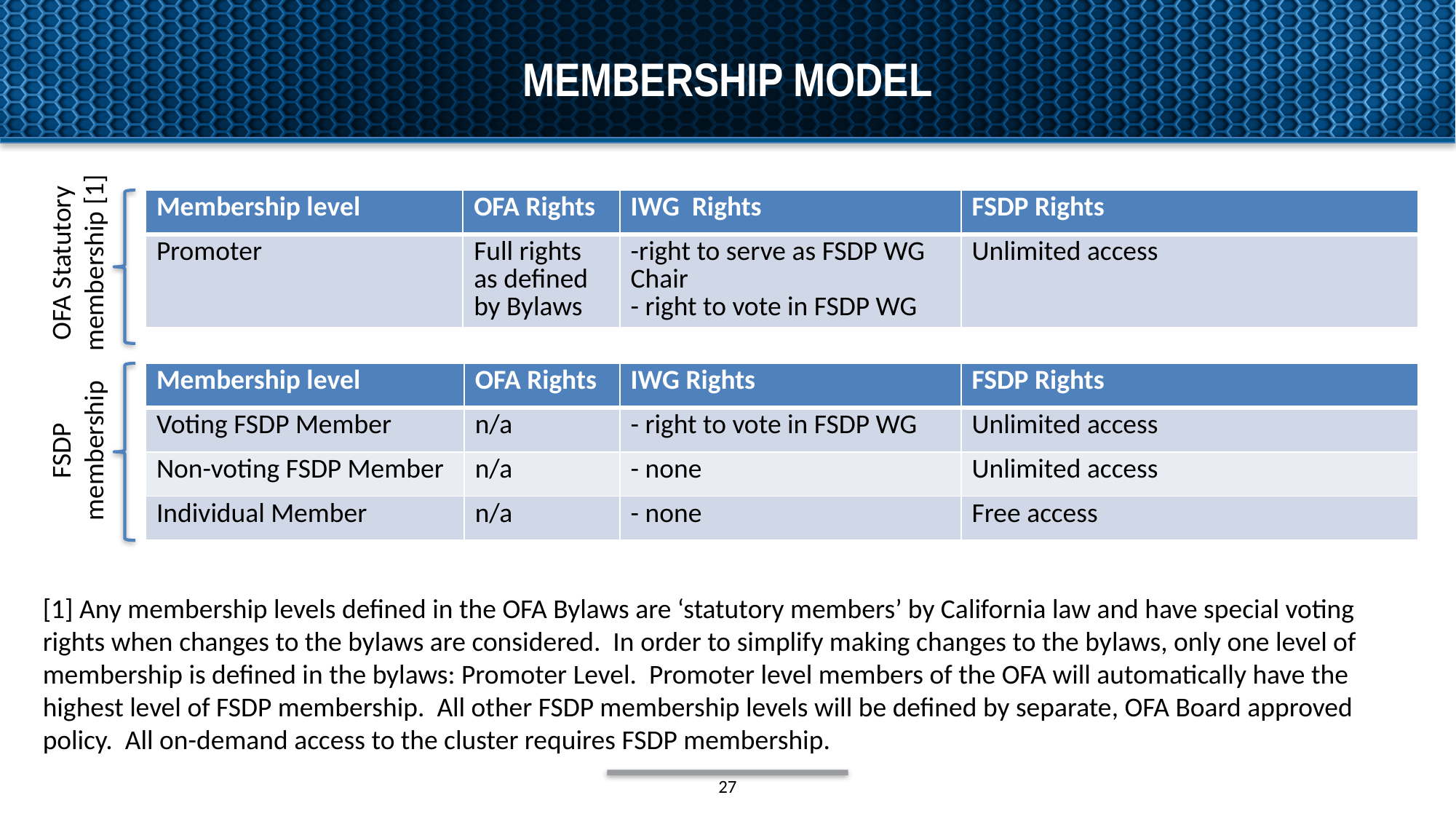

# Membership model

| Membership level | OFA Rights | IWG Rights | FSDP Rights |
| --- | --- | --- | --- |
| Promoter | Full rights as defined by Bylaws | -right to serve as FSDP WG Chair - right to vote in FSDP WG | Unlimited access |
OFA Statutory membership [1]

| Membership level | OFA Rights | IWG Rights | FSDP Rights |
| --- | --- | --- | --- |
| Voting FSDP Member | n/a | - right to vote in FSDP WG | Unlimited access |
| Non-voting FSDP Member | n/a | - none | Unlimited access |
| Individual Member | n/a | - none | Free access |
FSDP membership
[1] Any membership levels defined in the OFA Bylaws are ‘statutory members’ by California law and have special voting rights when changes to the bylaws are considered.  In order to simplify making changes to the bylaws, only one level of membership is defined in the bylaws: Promoter Level.  Promoter level members of the OFA will automatically have the highest level of FSDP membership.  All other FSDP membership levels will be defined by separate, OFA Board approved policy.  All on-demand access to the cluster requires FSDP membership.
27